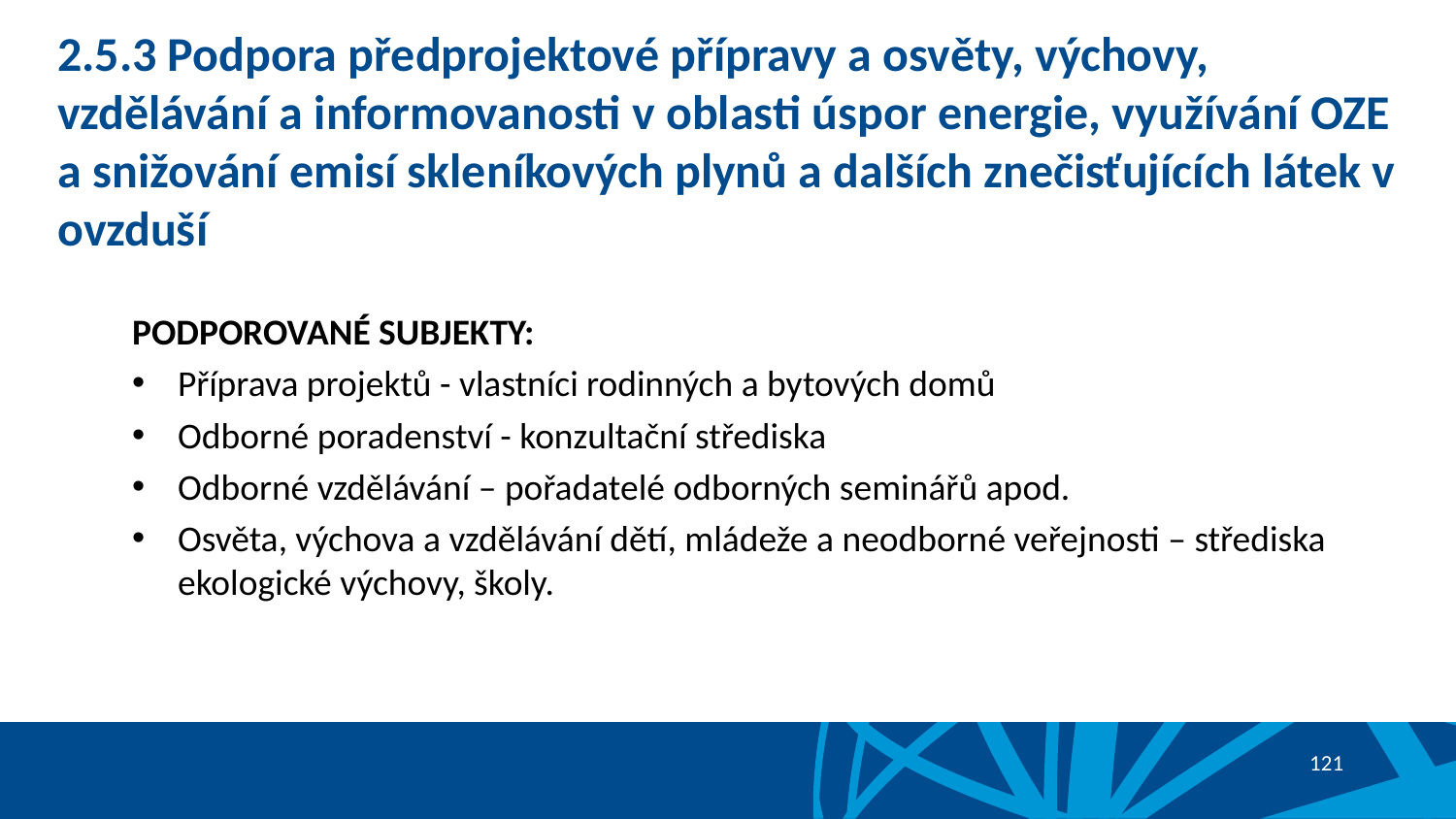

# 2.5.3 Podpora předprojektové přípravy a osvěty, výchovy, vzdělávání a informovanosti v oblasti úspor energie, využívání OZE a snižování emisí skleníkových plynů a dalších znečisťujících látek v ovzduší
PODPOROVANÉ SUBJEKTY:
Příprava projektů - vlastníci rodinných a bytových domů
Odborné poradenství - konzultační střediska
Odborné vzdělávání – pořadatelé odborných seminářů apod.
Osvěta, výchova a vzdělávání dětí, mládeže a neodborné veřejnosti – střediska ekologické výchovy, školy.